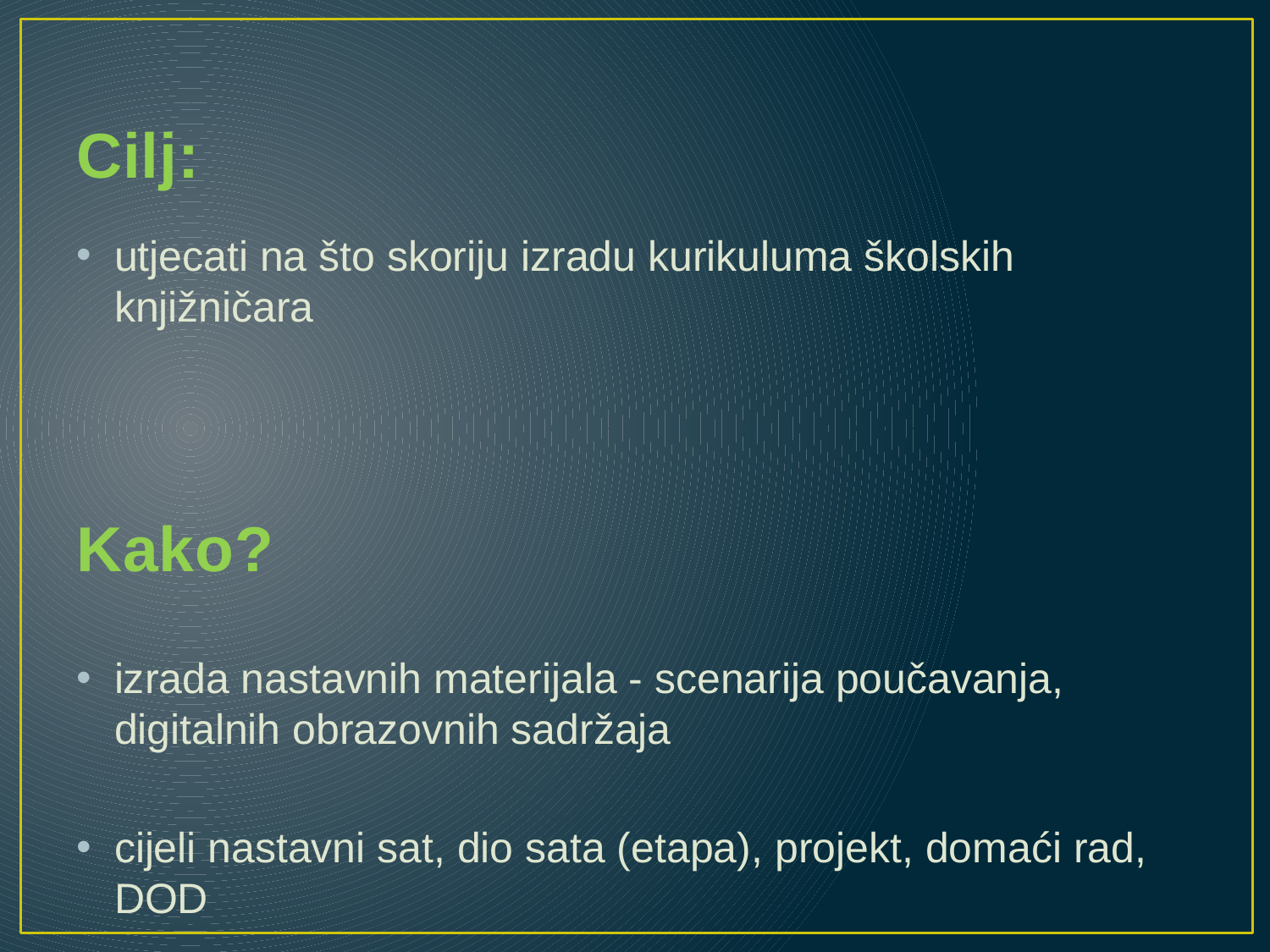

# Cilj:
utjecati na što skoriju izradu kurikuluma školskih knjižničara

Kako?

izrada nastavnih materijala - scenarija poučavanja, digitalnih obrazovnih sadržaja

cijeli nastavni sat, dio sata (etapa), projekt, domaći rad, DOD